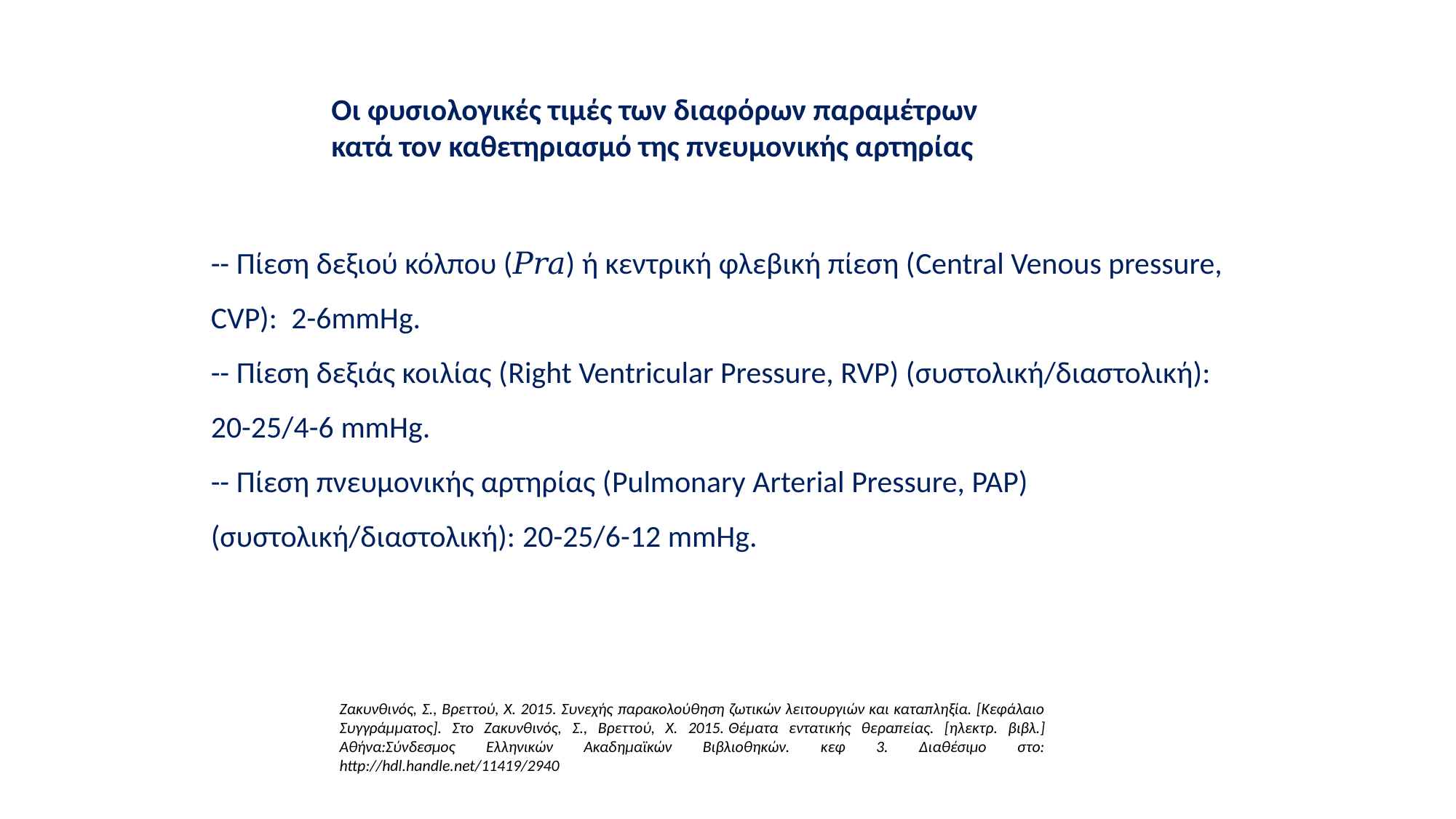

Οι φυσιολογικές τιμές των διαφόρων παραμέτρων κατά τον καθετηριασμό της πνευμονικής αρτηρίας
-- Πίεση δεξιού κόλπου (𝑃𝑟𝑎) ή κεντρική φλεβική πίεση (Central Venous pressure, CVP):  2-6mmHg.
-- Πίεση δεξιάς κοιλίας (Right Ventricular Pressure, RVP) (συστολική/διαστολική):  20-25/4-6 mmHg.
-- Πίεση πνευμονικής αρτηρίας (Pulmonary Arterial Pressure, PAP) (συστολική/διαστολική): 20-25/6-12 mmHg.

Ζακυνθινός, Σ., Βρεττού, Χ. 2015. Συνεχής παρακολούθηση ζωτικών λειτουργιών και καταπληξία. [Κεφάλαιο Συγγράμματος]. Στο Ζακυνθινός, Σ., Βρεττού, Χ. 2015. Θέματα εντατικής θεραπείας. [ηλεκτρ. βιβλ.] Αθήνα:Σύνδεσμος Ελληνικών Ακαδημαϊκών Βιβλιοθηκών. κεφ 3. Διαθέσιμο στο: http://hdl.handle.net/11419/2940